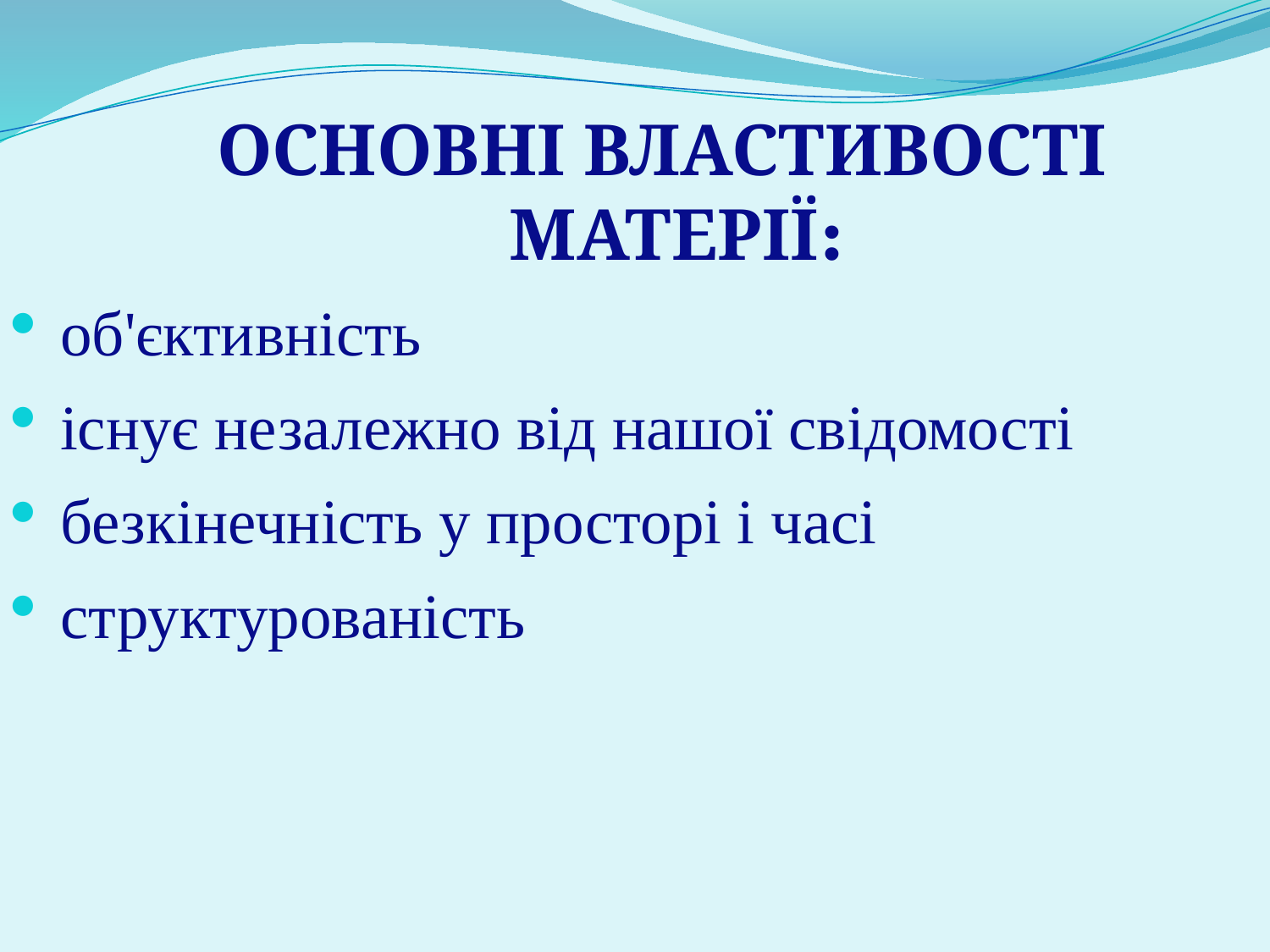

ОСНОВНІ ВЛАСТИВОСТІ МАТЕРІЇ:
об'єктивність
існує незалежно від нашої свідомості
безкінечність у просторі і часі
структурованість